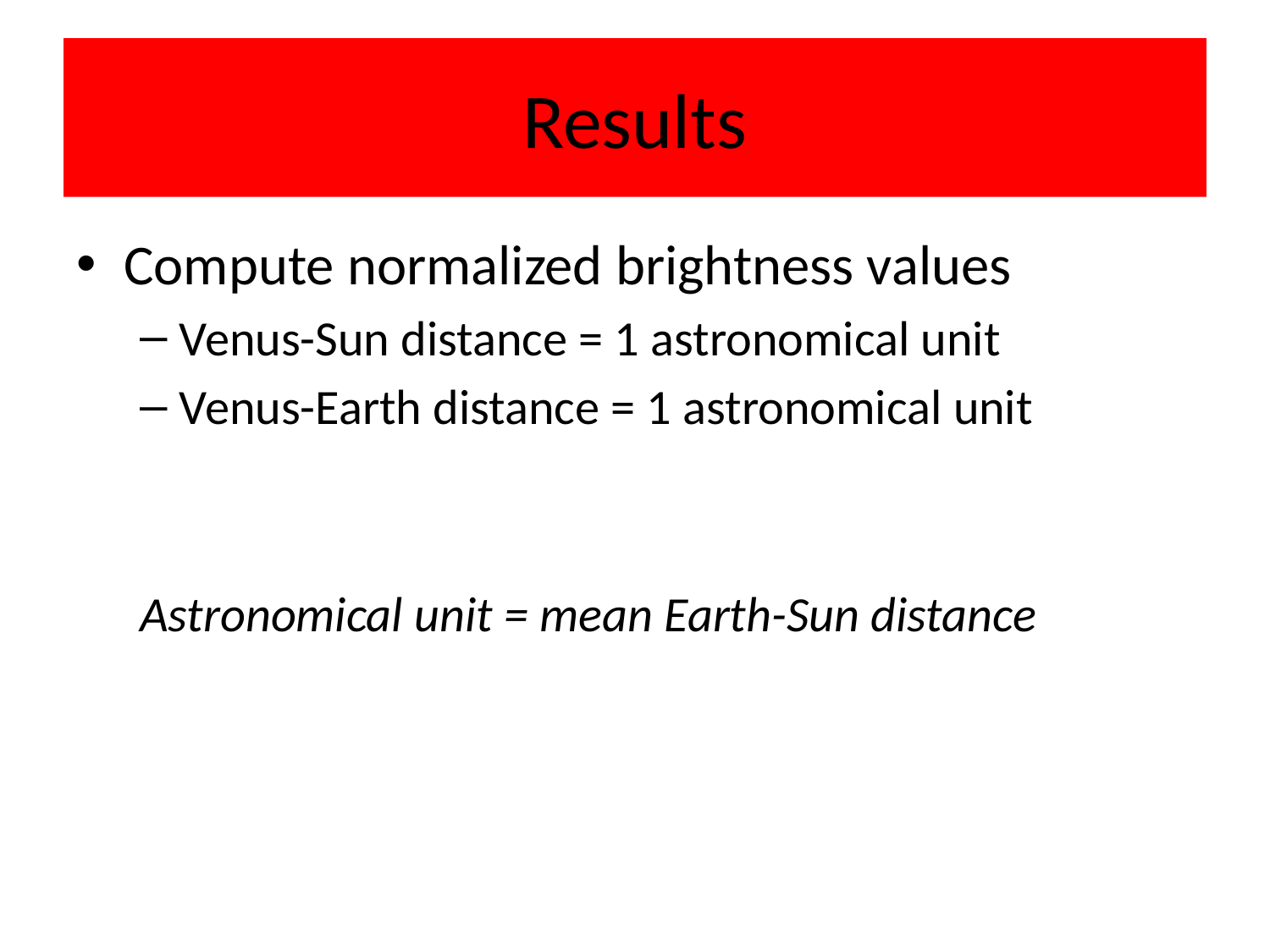

# Results
Compute normalized brightness values
Venus-Sun distance = 1 astronomical unit
Venus-Earth distance = 1 astronomical unit

Astronomical unit = mean Earth-Sun distance